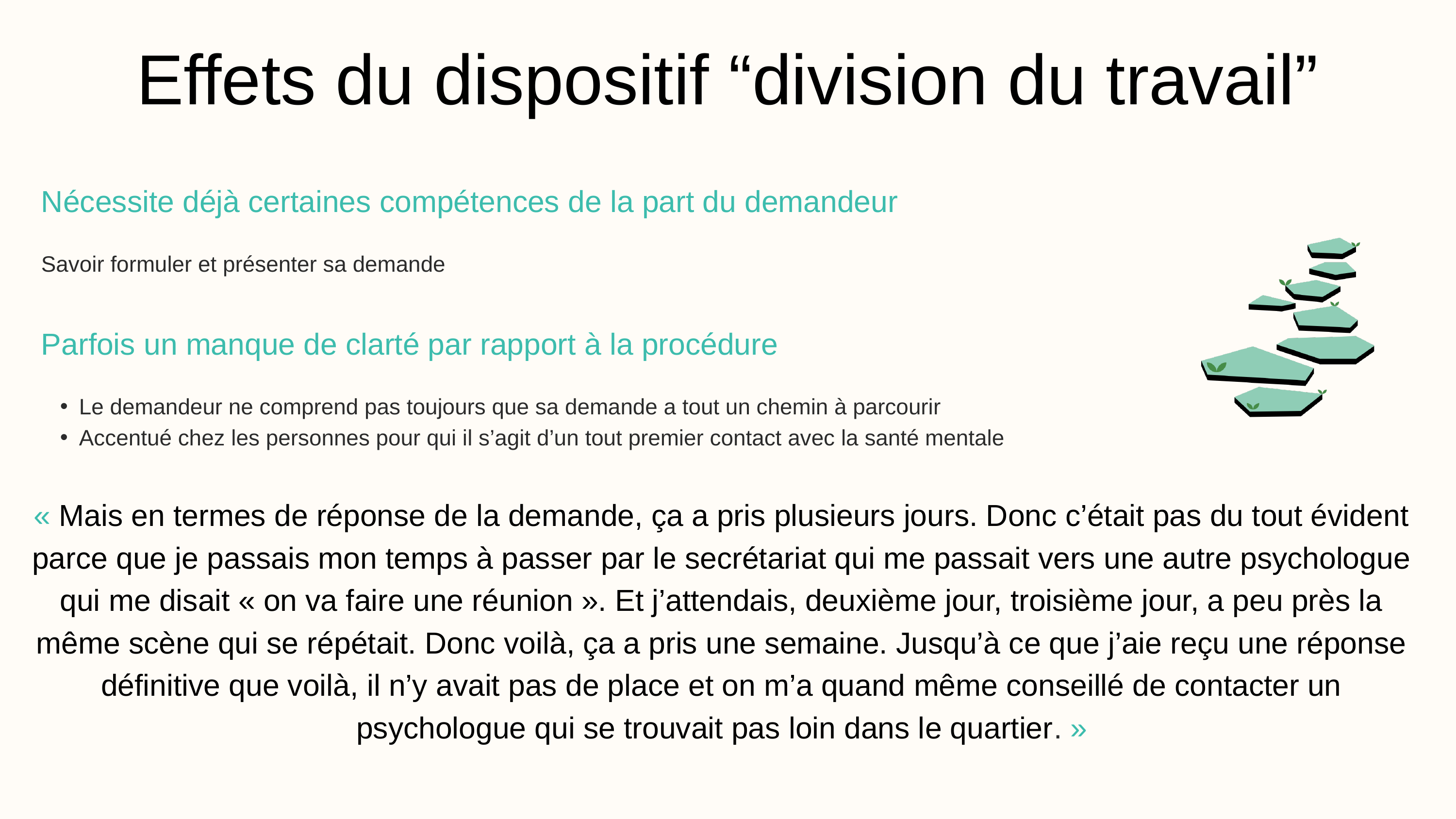

Effets du dispositif “division du travail”
Nécessite déjà certaines compétences de la part du demandeur
Savoir formuler et présenter sa demande

Parfois un manque de clarté par rapport à la procédure
Le demandeur ne comprend pas toujours que sa demande a tout un chemin à parcourir
Accentué chez les personnes pour qui il s’agit d’un tout premier contact avec la santé mentale
« Mais en termes de réponse de la demande, ça a pris plusieurs jours. Donc c’était pas du tout évident parce que je passais mon temps à passer par le secrétariat qui me passait vers une autre psychologue qui me disait « on va faire une réunion ». Et j’attendais, deuxième jour, troisième jour, a peu près la même scène qui se répétait. Donc voilà, ça a pris une semaine. Jusqu’à ce que j’aie reçu une réponse définitive que voilà, il n’y avait pas de place et on m’a quand même conseillé de contacter un psychologue qui se trouvait pas loin dans le quartier. »